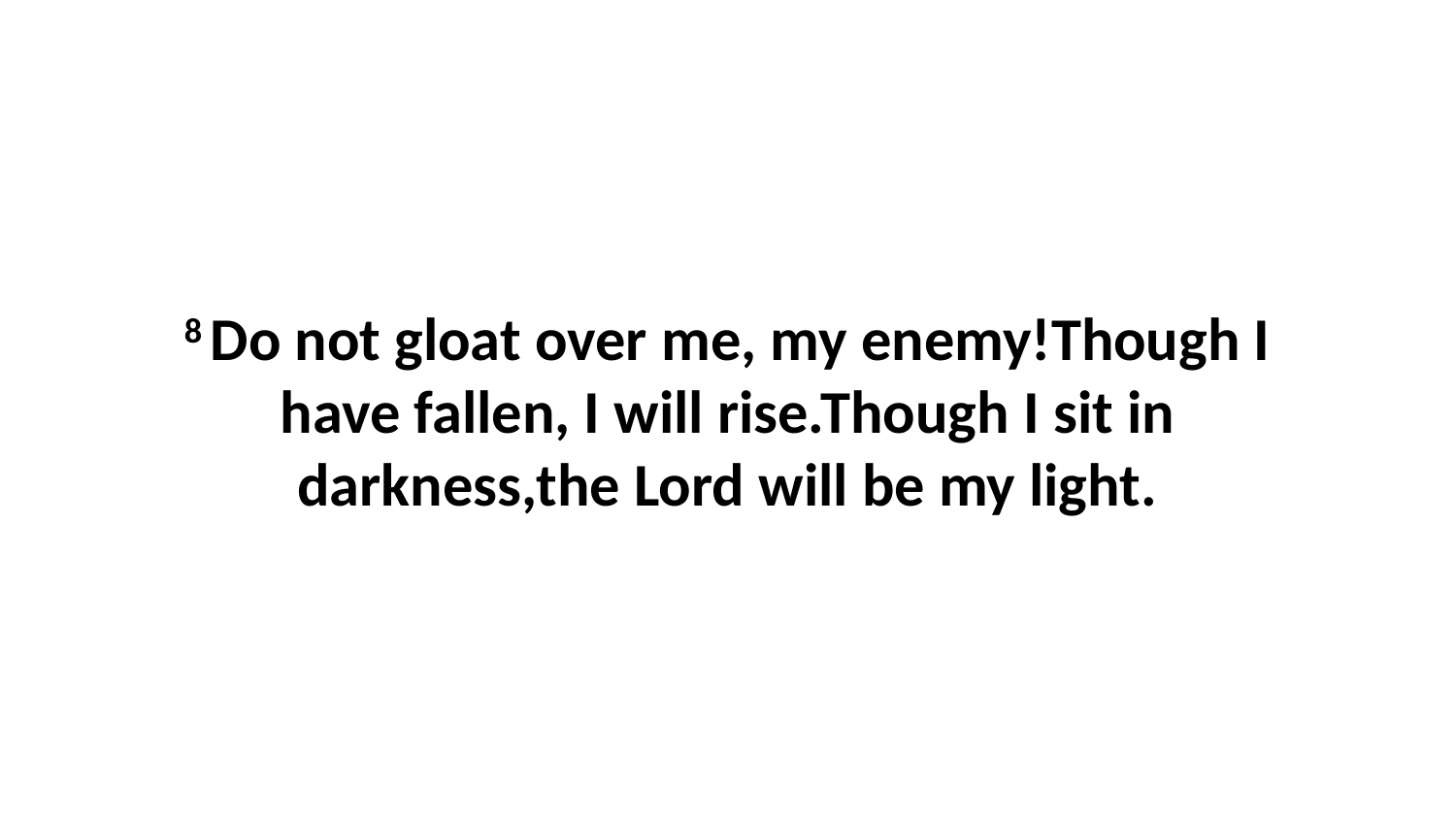

8 Do not gloat over me, my enemy!Though I have fallen, I will rise.Though I sit in darkness,the Lord will be my light.